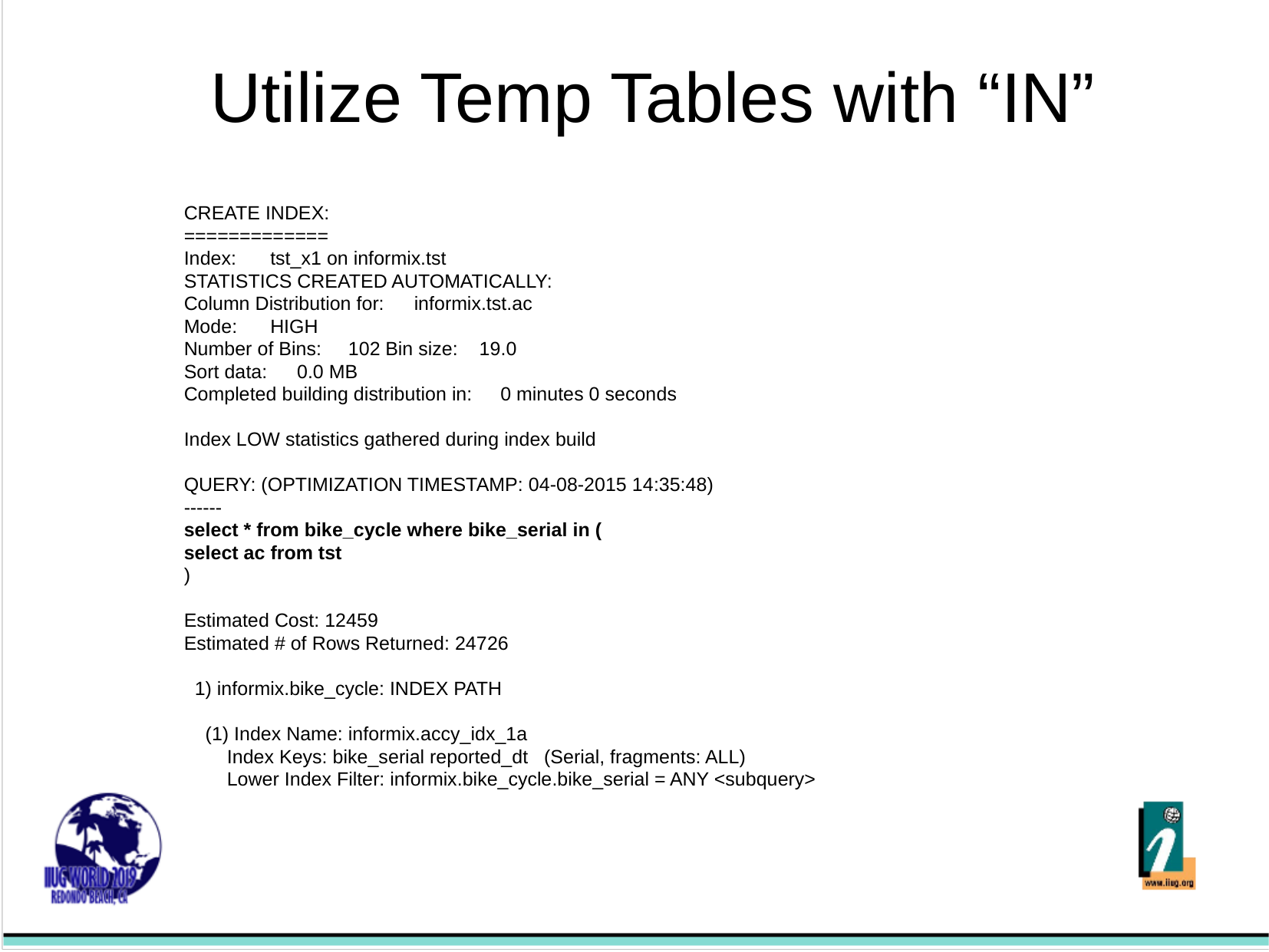

Utilize Temp Tables with “IN”

CREATE INDEX:
=============
Index:		tst_x1 on informix.tst
STATISTICS CREATED AUTOMATICALLY:
Column Distribution for:		informix.tst.ac
Mode:		HIGH
Number of Bins:     102	Bin size:    19.0
Sort data:	     0.0 MB
Completed building distribution in:	0 minutes 0 seconds

Index LOW statistics gathered during index build

QUERY: (OPTIMIZATION TIMESTAMP: 04-08-2015 14:35:48)
------
select * from bike_cycle where bike_serial in (
select ac from tst
)

Estimated Cost: 12459
Estimated # of Rows Returned: 24726

  1) informix.bike_cycle: INDEX PATH

    (1) Index Name: informix.accy_idx_1a
        Index Keys: bike_serial reported_dt   (Serial, fragments: ALL)
        Lower Index Filter: informix.bike_cycle.bike_serial = ANY <subquery>